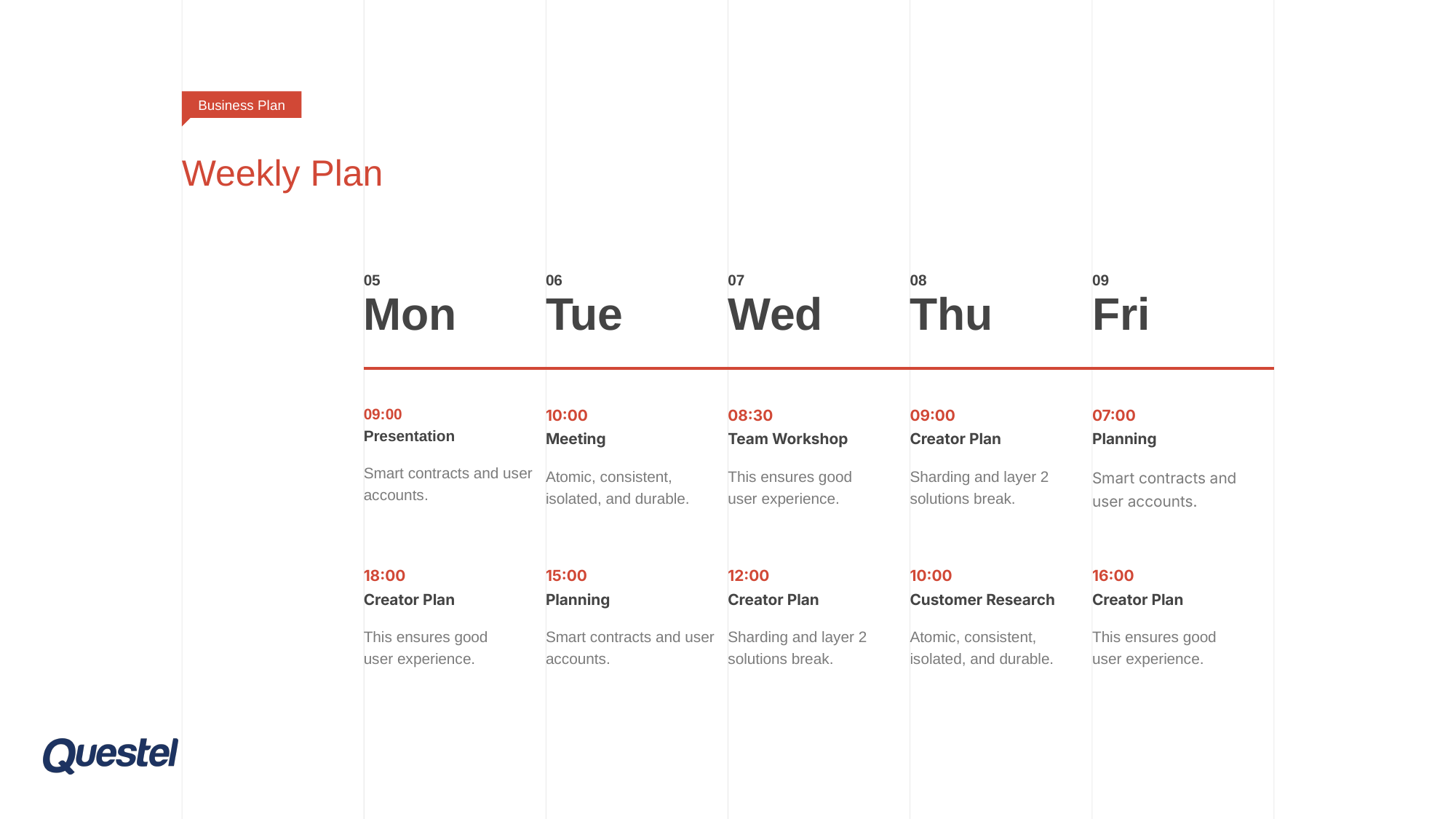

Business Plan

# Weekly Plan
| 05 Mon | 06 Tue | 07 Wed | 08 Thu | 09 Fri |
| --- | --- | --- | --- | --- |
| 09:00 Presentation Smart contracts and user accounts. | 10:00 Meeting Atomic, consistent, isolated, and durable. | 08:30 Team Workshop This ensures good user experience. | 09:00 Creator Plan Sharding and layer 2 solutions break. | 07:00 Planning Smart contracts and user accounts. |
| 18:00 Creator Plan This ensures good user experience. | 15:00 Planning Smart contracts and user accounts. | 12:00 Creator Plan Sharding and layer 2 solutions break. | 10:00 Customer Research Atomic, consistent, isolated, and durable. | 16:00 Creator Plan This ensures good user experience. |